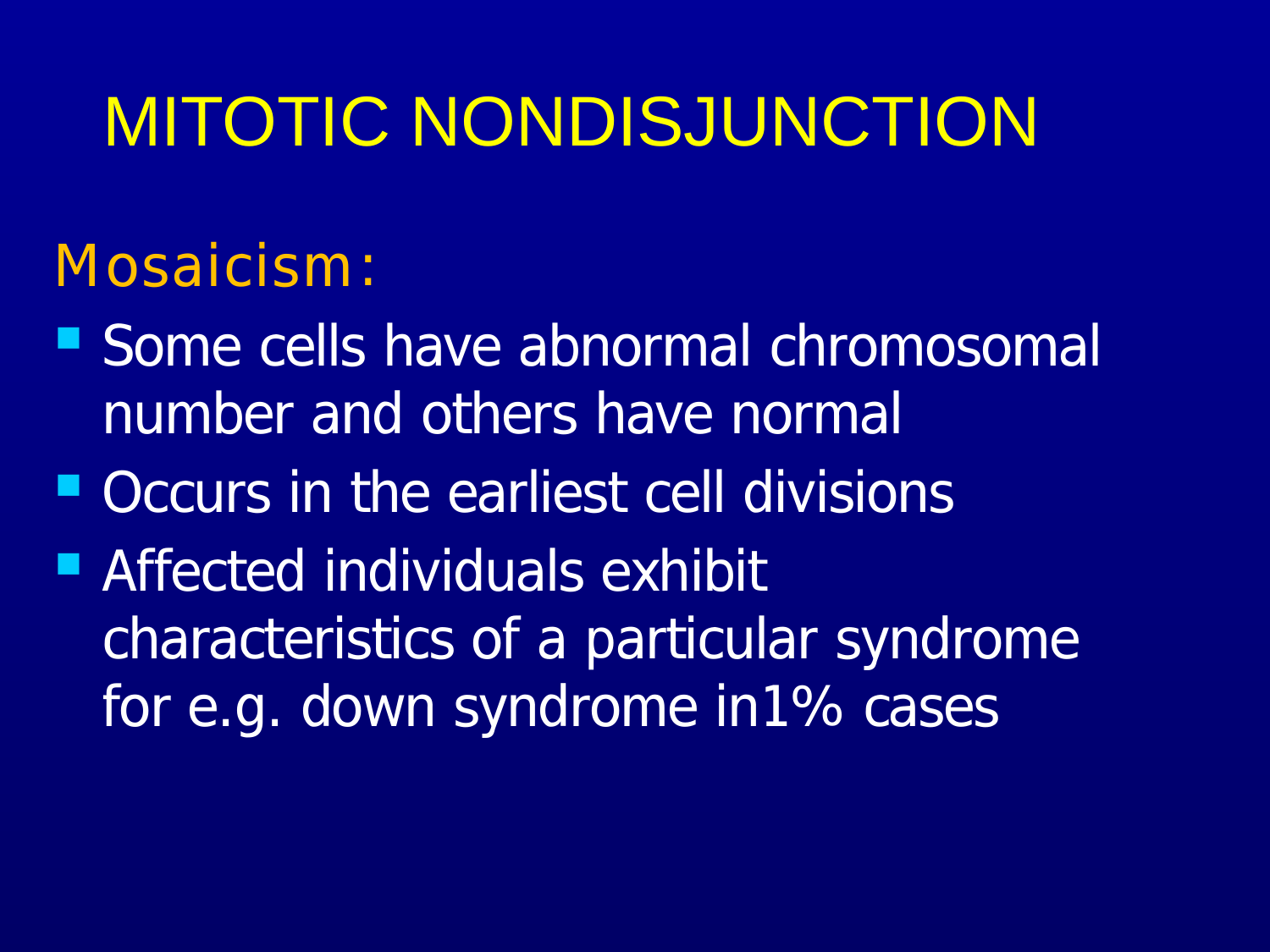

MITOTIC NONDISJUNCTION
Mosaicism:
Some cells have abnormal chromosomal number and others have normal
Occurs in the earliest cell divisions
Affected individuals exhibit characteristics of a particular syndrome for e.g. down syndrome in1% cases